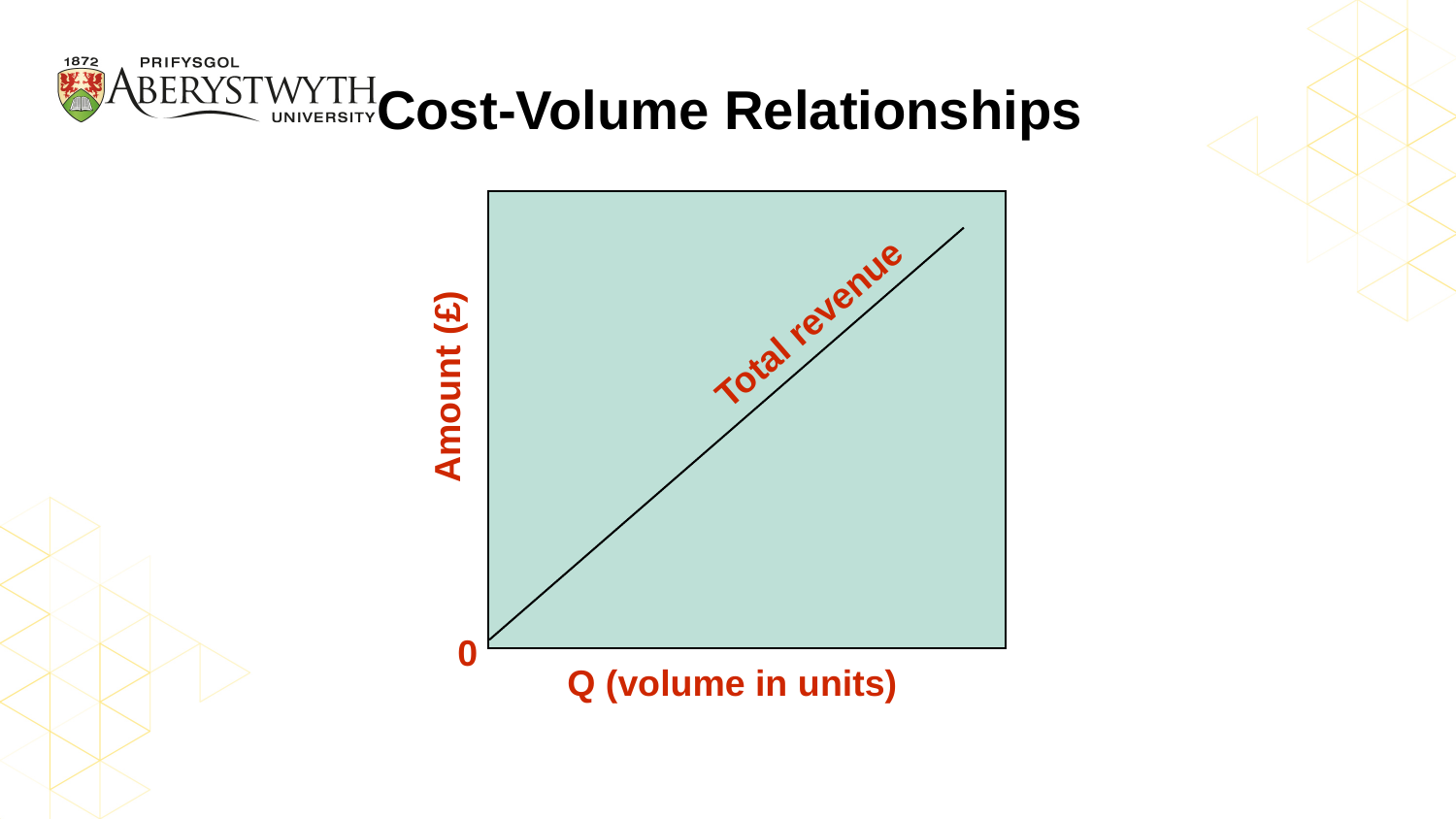

# Cost-Volume Relationships

Total revenue
Amount (£)

0
Q (volume in units)